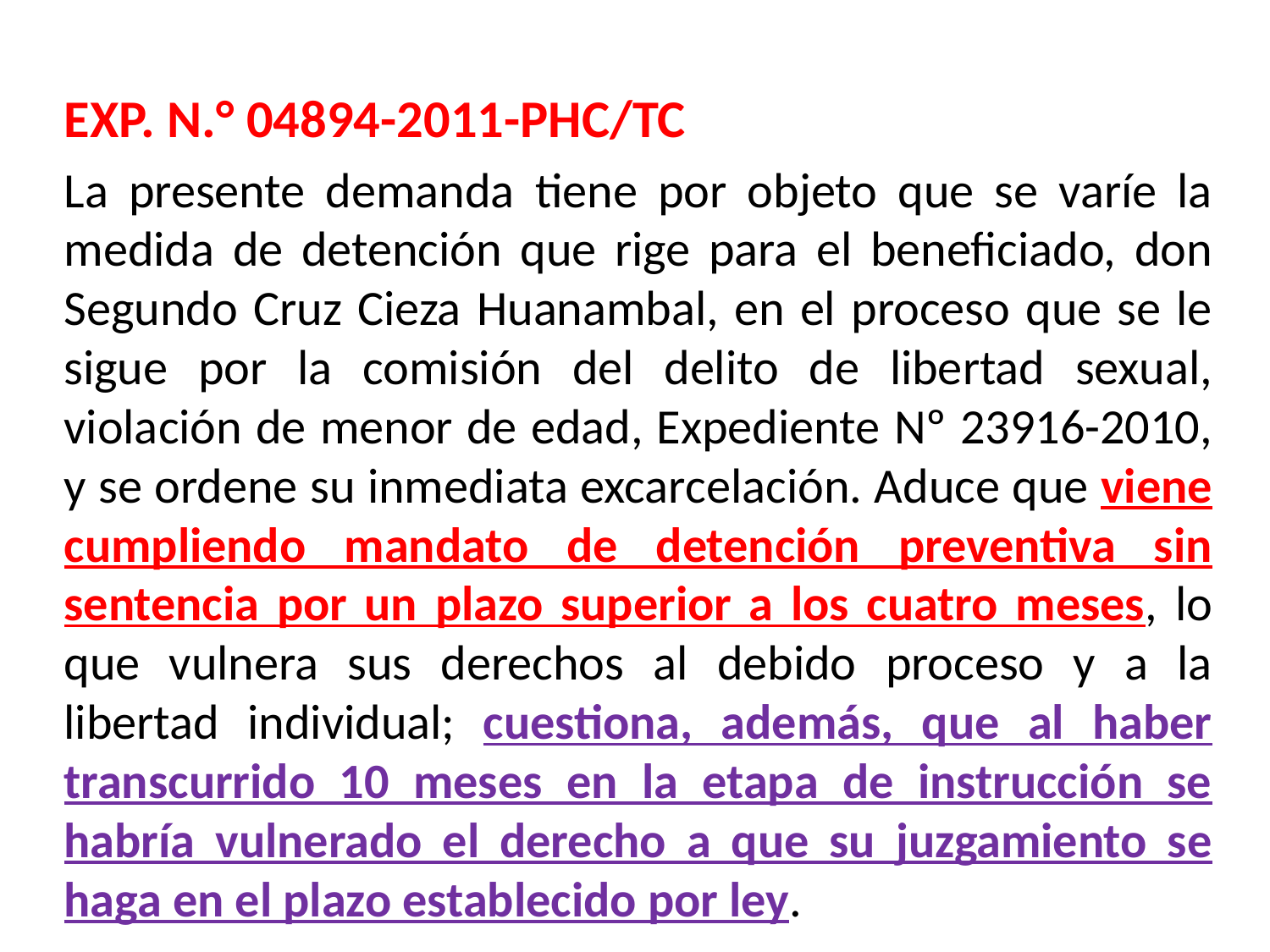

EXP. N.° 04894-2011-PHC/TC
La presente demanda tiene por objeto que se varíe la medida de detención que rige para el beneficiado, don Segundo Cruz Cieza Huanambal, en el proceso que se le sigue por la comisión del delito de libertad sexual, violación de menor de edad, Expediente Nº 23916-2010, y se ordene su inmediata excarcelación. Aduce que viene cumpliendo mandato de detención preventiva sin sentencia por un plazo superior a los cuatro meses, lo que vulnera sus derechos al debido proceso y a la libertad individual; cuestiona, además, que al haber transcurrido 10 meses en la etapa de instrucción se habría vulnerado el derecho a que su juzgamiento se haga en el plazo establecido por ley.